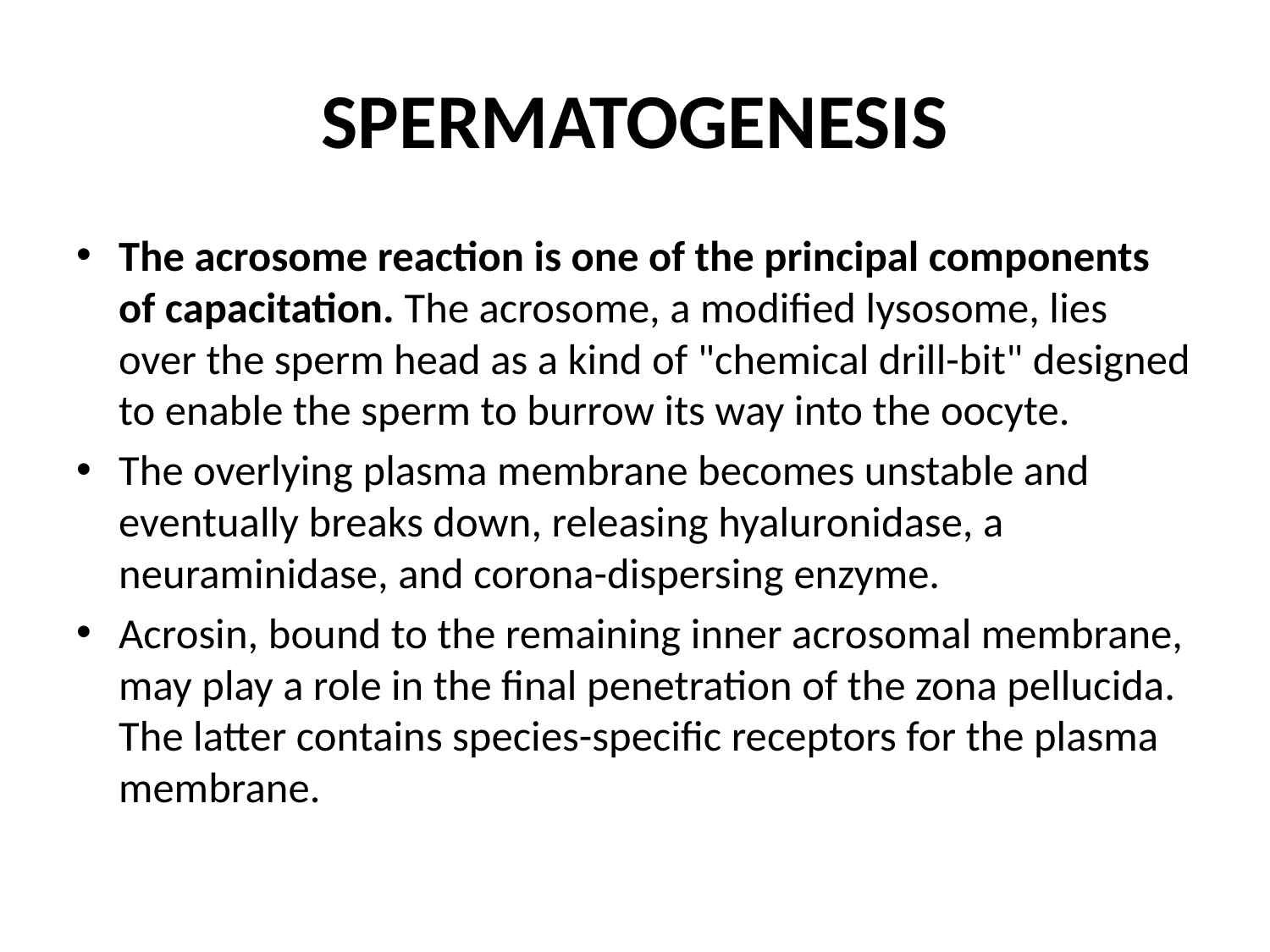

# SPERMATOGENESIS
The acrosome reaction is one of the principal components of capacitation. The acrosome, a modified lysosome, lies over the sperm head as a kind of "chemical drill-bit" designed to enable the sperm to burrow its way into the oocyte.
The overlying plasma membrane becomes unstable and eventually breaks down, releasing hyaluronidase, a neuraminidase, and corona-dispersing enzyme.
Acrosin, bound to the remaining inner acrosomal membrane, may play a role in the final penetration of the zona pellucida. The latter contains species-specific receptors for the plasma membrane.